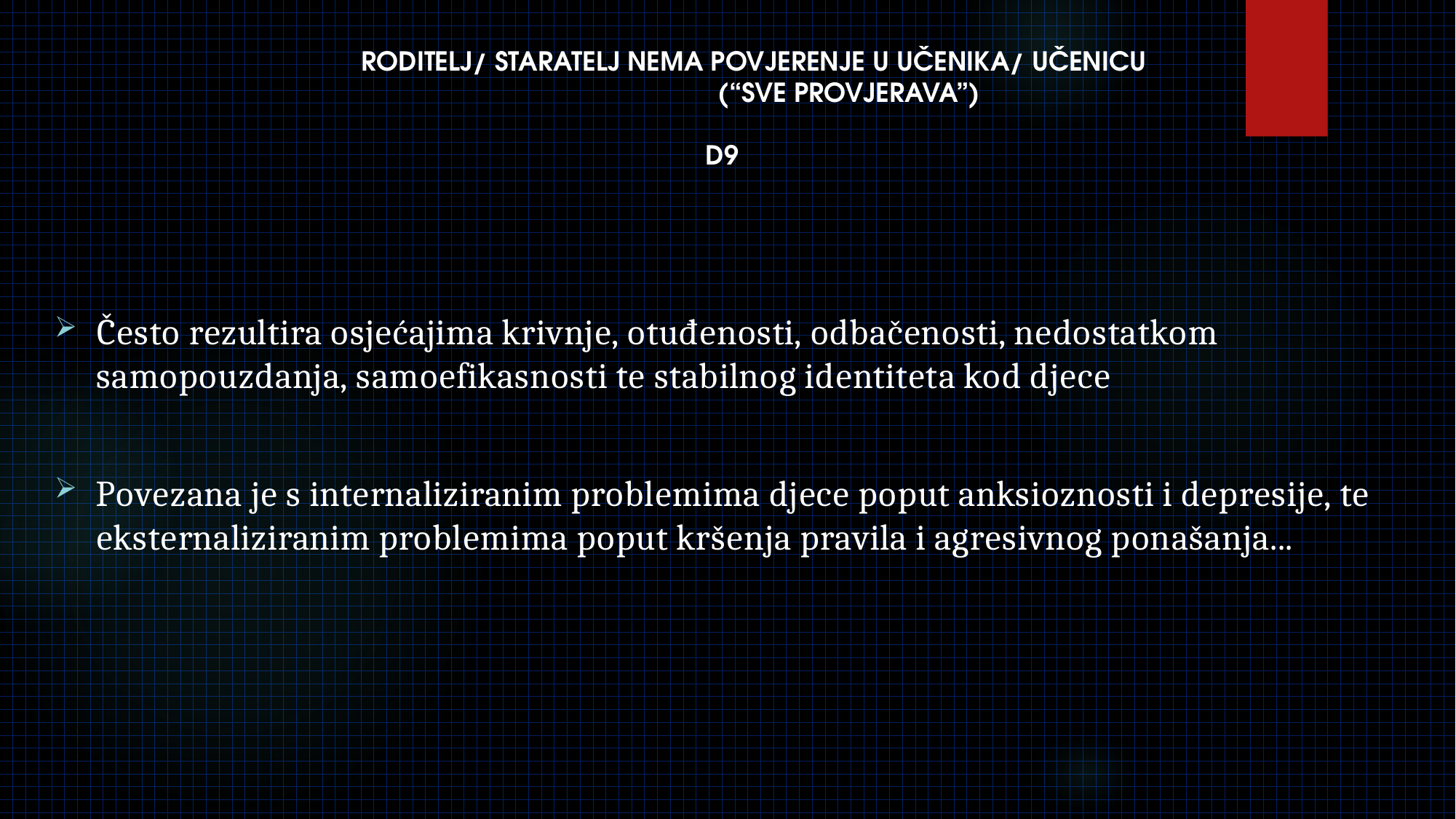

# RODITELJ/ STARATELJ NEMA POVJERENJE U UČENIKA/ UČENICU (“SVE PROVJERAVA”) D9

Često rezultira osjećajima krivnje, otuđenosti, odbačenosti, nedostatkom samopouzdanja, samoefikasnosti te stabilnog identiteta kod djece

Povezana je s internaliziranim problemima djece poput anksioznosti i depresije, te eksternaliziranim problemima poput kršenja pravila i agresivnog ponašanja...